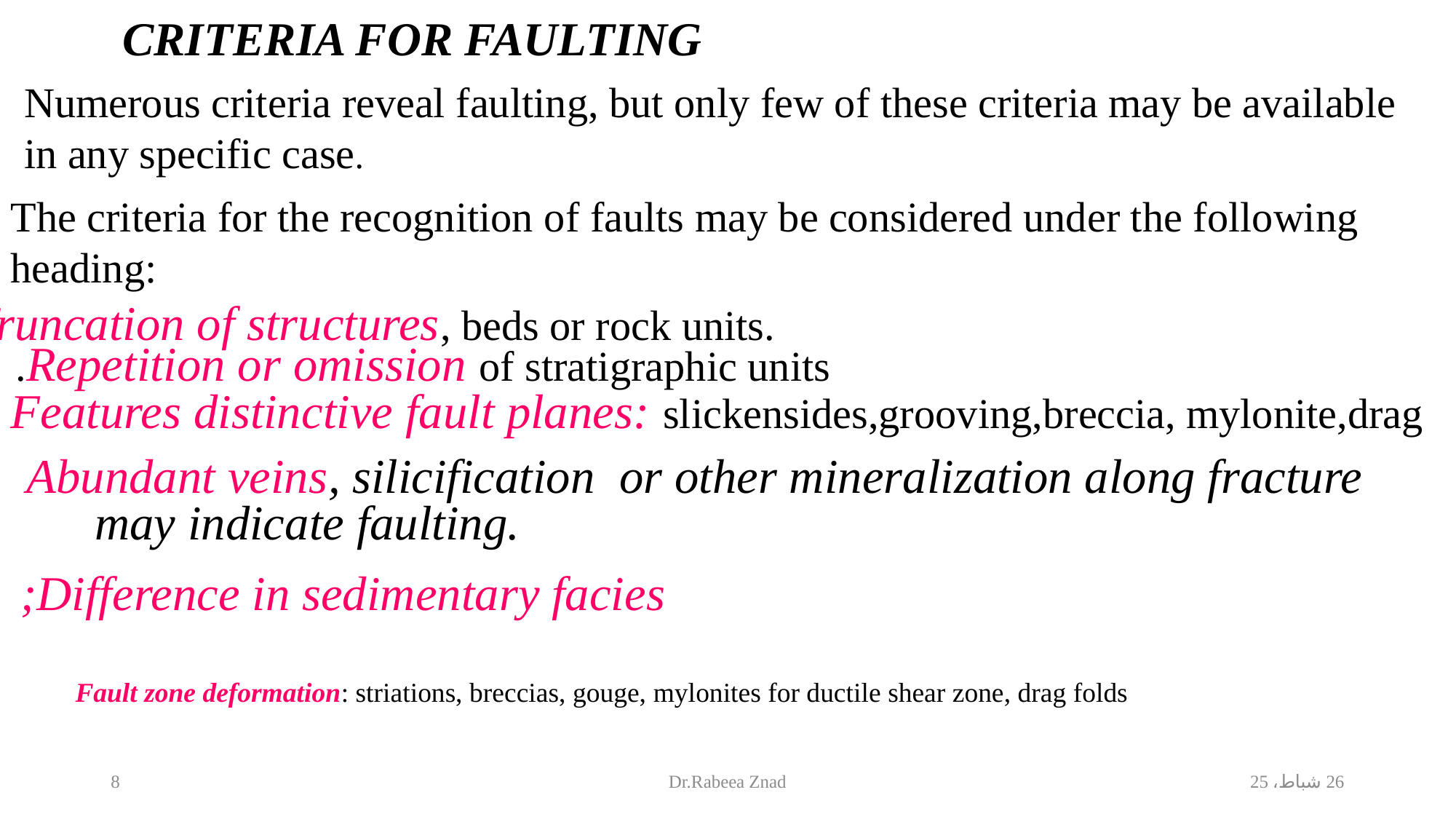

CRITERIA FOR FAULTING
Numerous criteria reveal faulting, but only few of these criteria may be available in any specific case.
The criteria for the recognition of faults may be considered under the following heading:
Truncation of structures, beds or rock units.
Repetition or omission of stratigraphic units.
Features distinctive fault planes: slickensides,grooving,breccia, mylonite,drag
Abundant veins, silicification  or other mineralization along fracture may indicate faulting.
Difference in sedimentary facies;
Fault zone deformation: striations, breccias, gouge, mylonites for ductile shear zone, drag folds
8
Dr.Rabeea Znad
26 شباط، 25